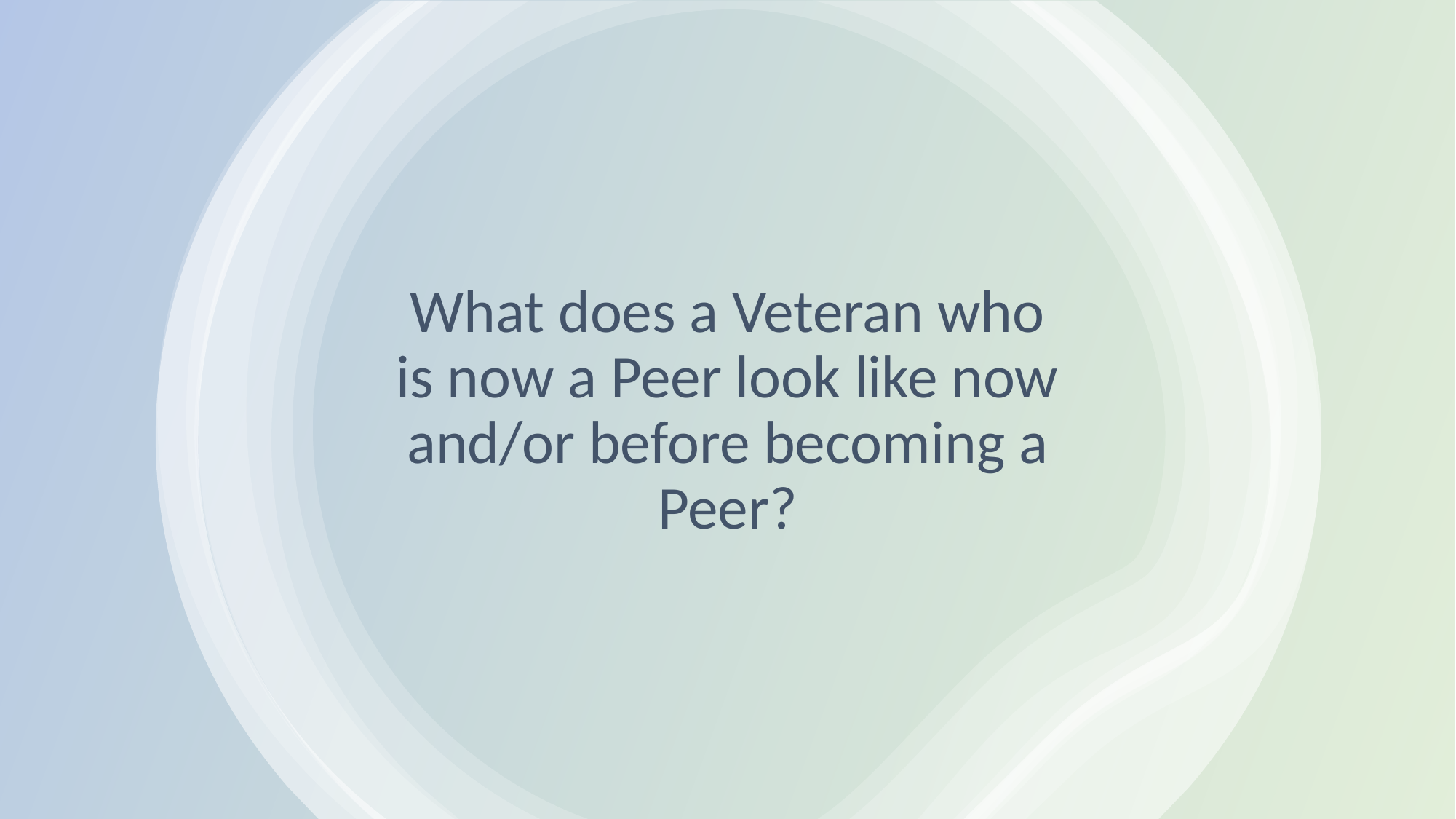

# What does a Veteran who is now a Peer look like now and/or before becoming a Peer?